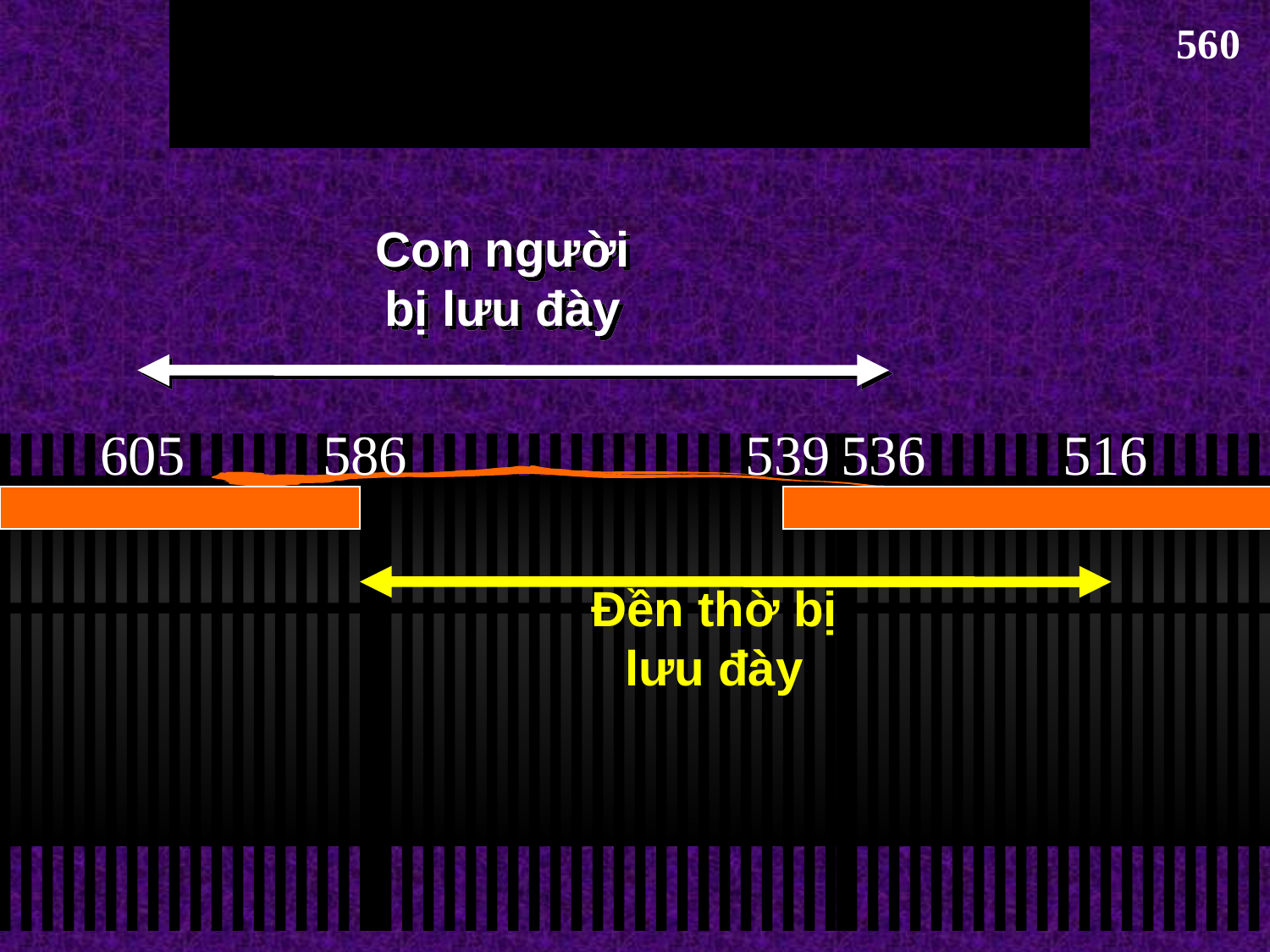

# Two 70-Year Exiles
560
Hai lần 70-năm Lưu đày
Con người bị lưu đày

605
586
539
536
516

Đền thờ bị lưu đày